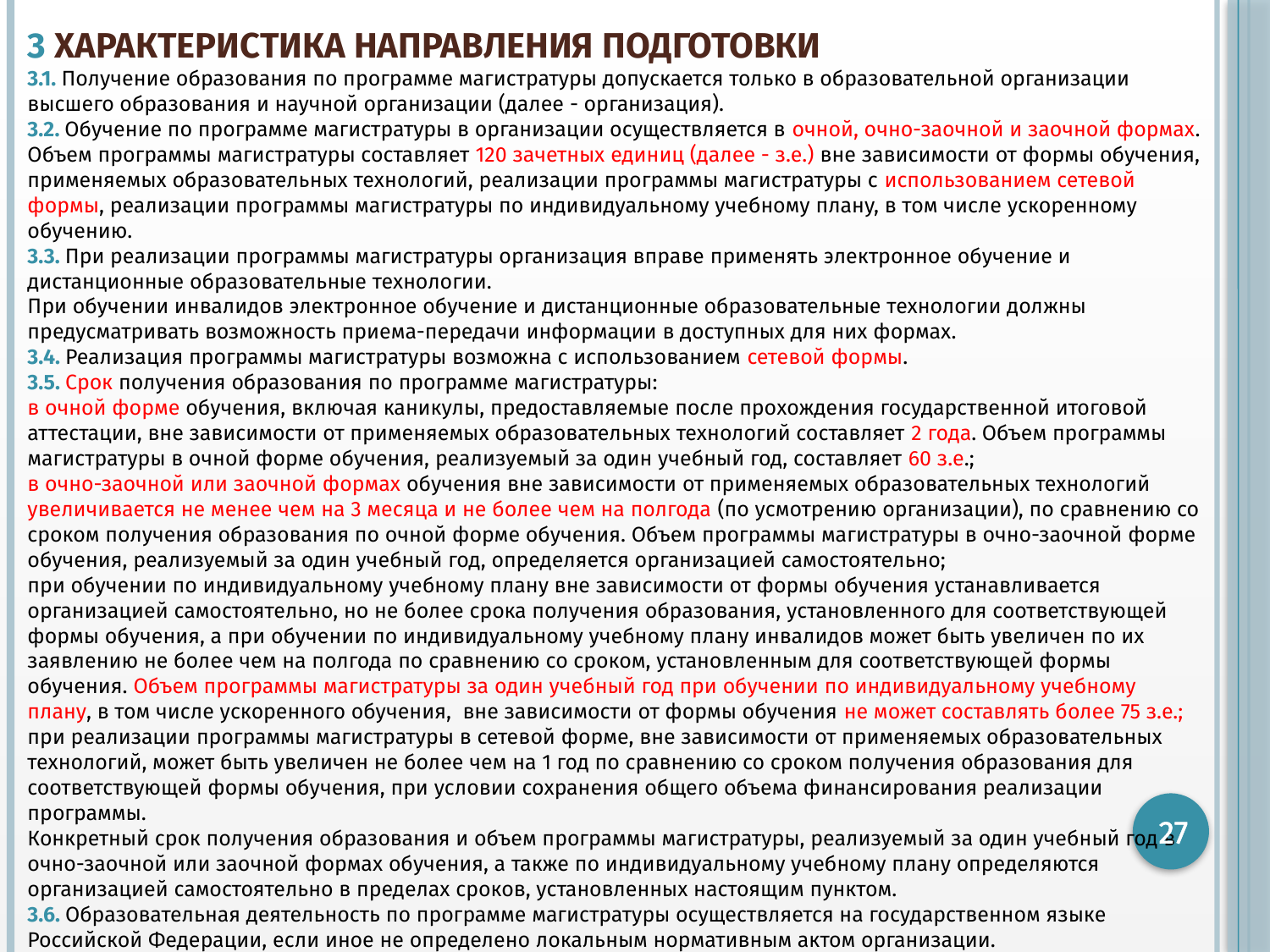

3 ХАРАКТЕРИСТИКА НАПРАВЛЕНИЯ ПОДГОТОВКИ
3.1. Получение образования по программе магистратуры допускается только в образовательной организации высшего образования и научной организации (далее - организация).
3.2. Обучение по программе магистратуры в организации осуществляется в очной, очно-заочной и заочной формах.
Объем программы магистратуры составляет 120 зачетных единиц (далее - з.е.) вне зависимости от формы обучения, применяемых образовательных технологий, реализации программы магистратуры с использованием сетевой формы, реализации программы магистратуры по индивидуальному учебному плану, в том числе ускоренному обучению.
3.3. При реализации программы магистратуры организация вправе применять электронное обучение и дистанционные образовательные технологии.
При обучении инвалидов электронное обучение и дистанционные образовательные технологии должны предусматривать возможность приема-передачи информации в доступных для них формах.
3.4. Реализация программы магистратуры возможна с использованием сетевой формы.
3.5. Срок получения образования по программе магистратуры:
в очной форме обучения, включая каникулы, предоставляемые после прохождения государственной итоговой аттестации, вне зависимости от применяемых образовательных технологий составляет 2 года. Объем программы магистратуры в очной форме обучения, реализуемый за один учебный год, составляет 60 з.е.;
в очно-заочной или заочной формах обучения вне зависимости от применяемых образовательных технологий увеличивается не менее чем на 3 месяца и не более чем на полгода (по усмотрению организации), по сравнению со сроком получения образования по очной форме обучения. Объем программы магистратуры в очно-заочной форме обучения, реализуемый за один учебный год, определяется организацией самостоятельно;
при обучении по индивидуальному учебному плану вне зависимости от формы обучения устанавливается организацией самостоятельно, но не более срока получения образования, установленного для соответствующей формы обучения, а при обучении по индивидуальному учебному плану инвалидов может быть увеличен по их заявлению не более чем на полгода по сравнению со сроком, установленным для соответствующей формы обучения. Объем программы магистратуры за один учебный год при обучении по индивидуальному учебному плану, в том числе ускоренного обучения,  вне зависимости от формы обучения не может составлять более 75 з.е.;
при реализации программы магистратуры в сетевой форме, вне зависимости от применяемых образовательных технологий, может быть увеличен не более чем на 1 год по сравнению со сроком получения образования для соответствующей формы обучения, при условии сохранения общего объема финансирования реализации программы.
Конкретный срок получения образования и объем программы магистратуры, реализуемый за один учебный год в очно-заочной или заочной формах обучения, а также по индивидуальному учебному плану определяются организацией самостоятельно в пределах сроков, установленных настоящим пунктом.
3.6. Образовательная деятельность по программе магистратуры осуществляется на государственном языке Российской Федерации, если иное не определено локальным нормативным актом организации.
27